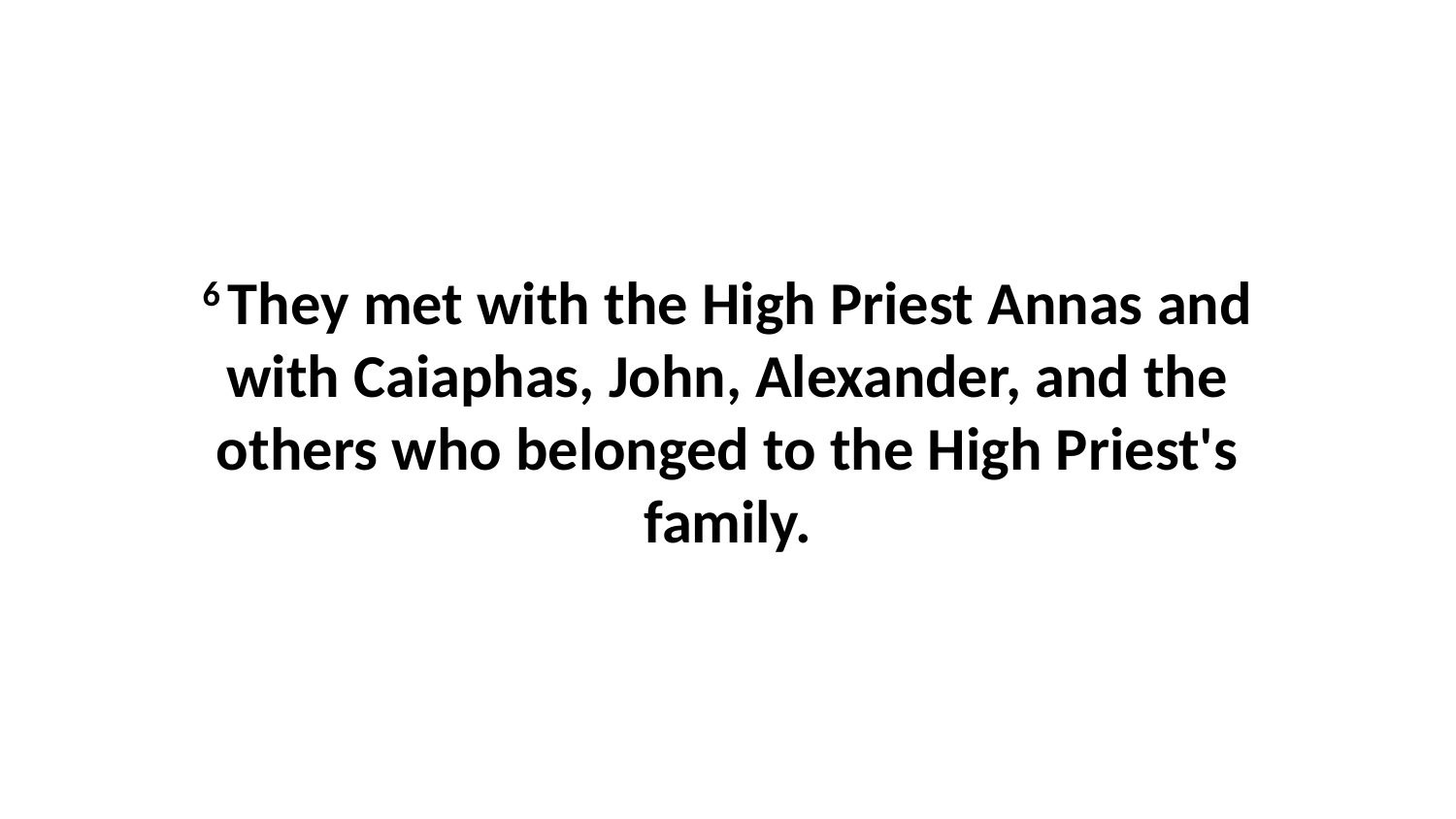

6 They met with the High Priest Annas and with Caiaphas, John, Alexander, and the others who belonged to the High Priest's family.